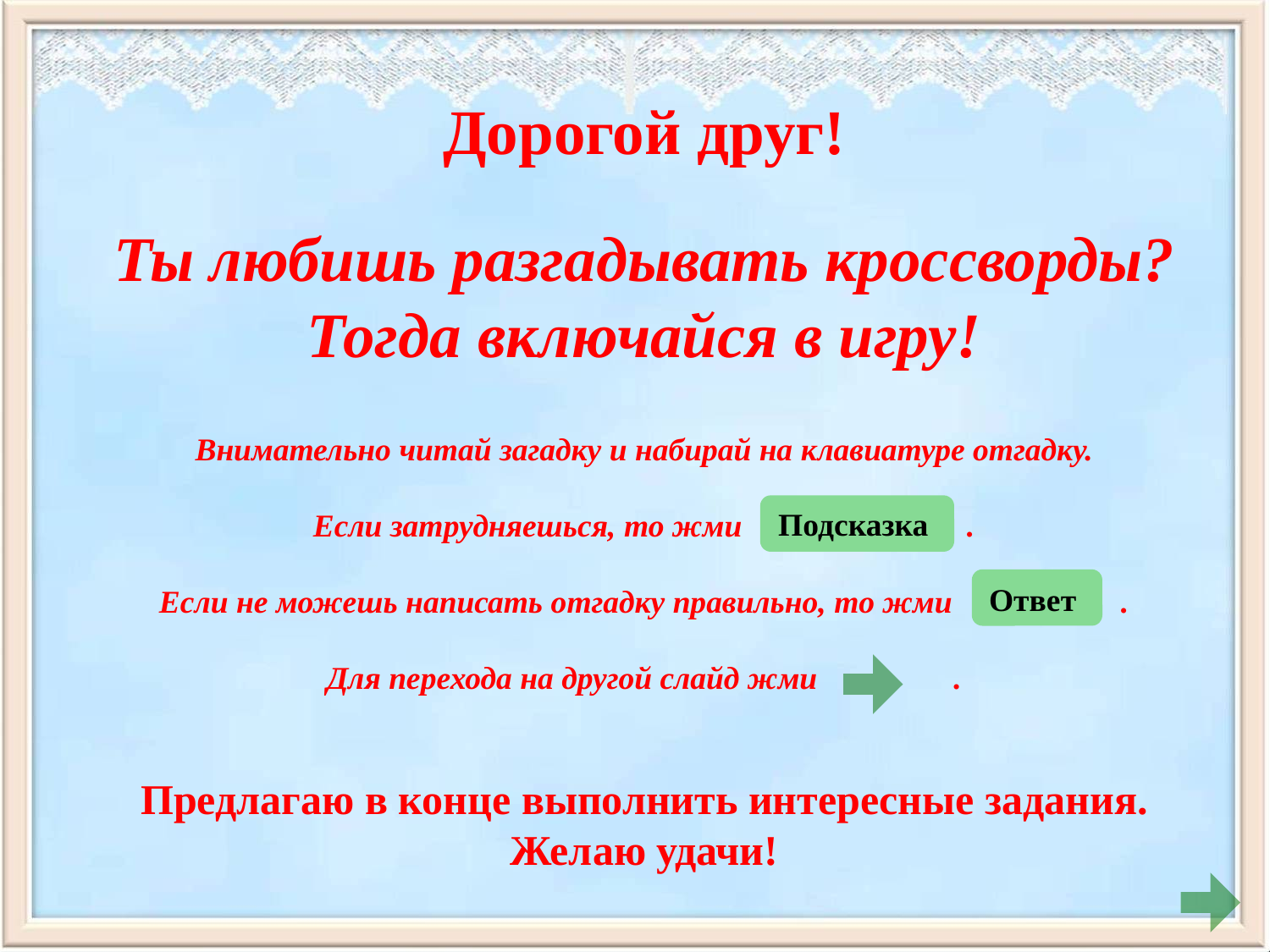

Дорогой друг!

Ты любишь разгадывать кроссворды?
Тогда включайся в игру!

Внимательно читай загадку и набирай на клавиатуре отгадку.

Если затрудняешься, то жми                            .

Если не можешь написать отгадку правильно, то жми                     .

Для перехода на другой слайд жми                 .

Предлагаю в конце выполнить интересные задания.
Желаю удачи!
Подсказка
Ответ